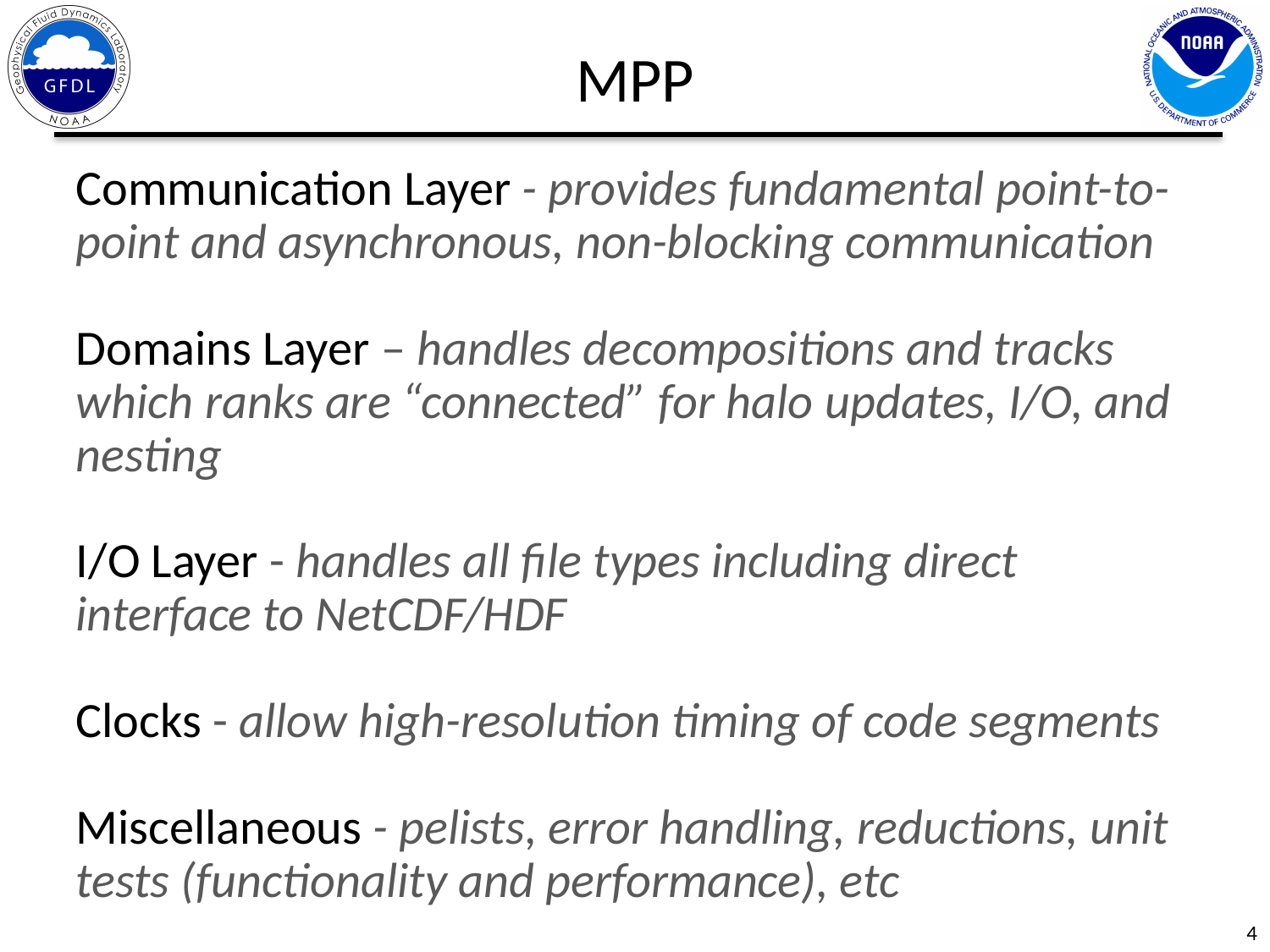

MPP
Communication Layer - provides fundamental point-to-point and asynchronous, non-blocking communication

Domains Layer – handles decompositions and tracks which ranks are “connected” for halo updates, I/O, and nesting

I/O Layer - handles all file types including direct interface to NetCDF/HDF

Clocks - allow high-resolution timing of code segments

Miscellaneous - pelists, error handling, reductions, unit tests (functionality and performance), etc
4